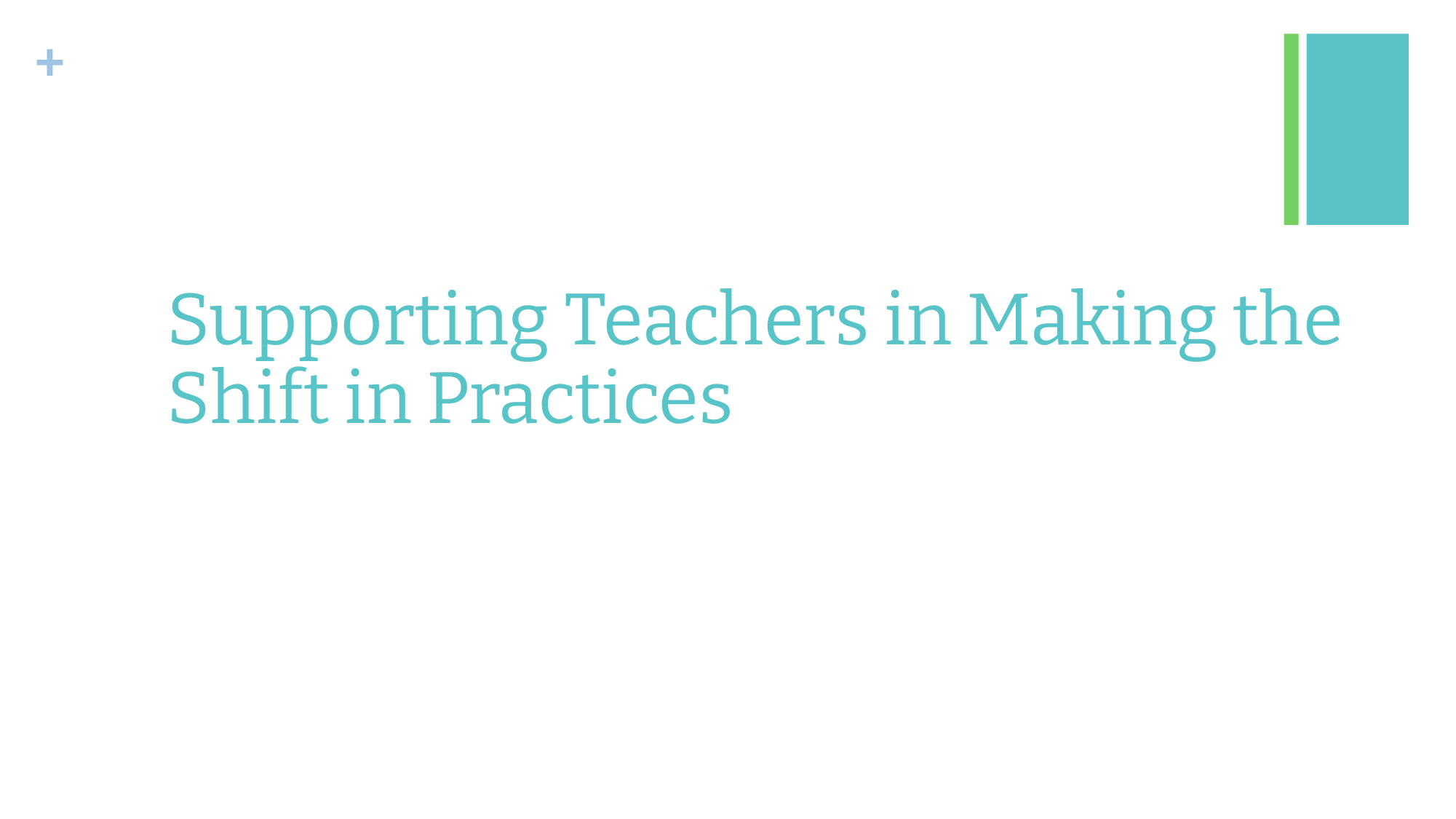

# Supporting Teachers in Making the Shift in Practices